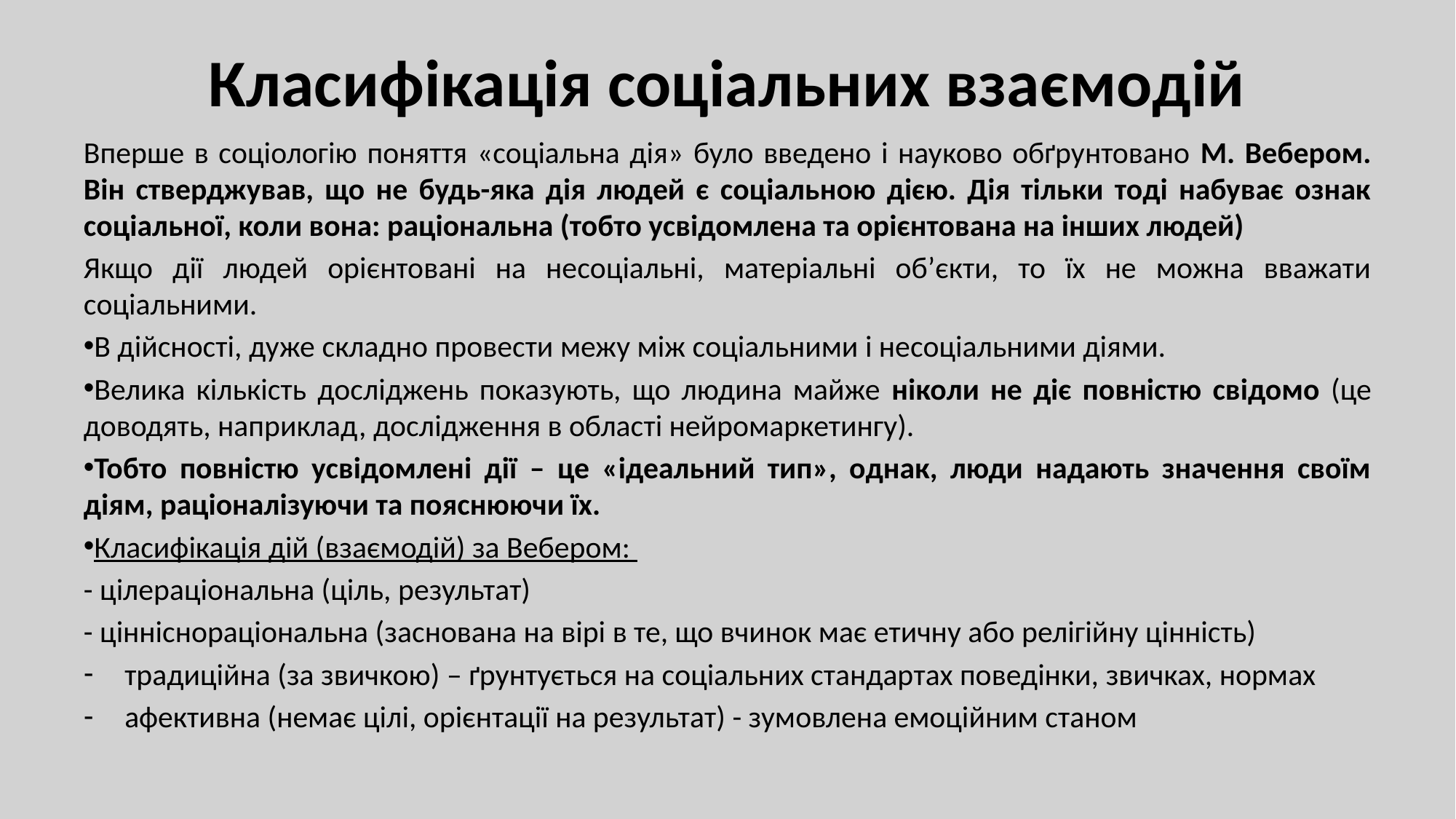

# Класифікація соціальних взаємодій
Вперше в соціологію поняття «соціальна дія» було введено і науково обґрунтовано М. Вебером. Він стверджував, що не будь-яка дія людей є соціальною дією. Дія тільки тоді набуває ознак соціальної, коли вона: раціональна (тобто усвідомлена та орієнтована на інших людей)
Якщо дії людей орієнтовані на несоціальні, матеріальні об’єкти, то їх не можна вважати соціальними.
В дійсності, дуже складно провести межу між соціальними і несоціальними діями.
Велика кількість досліджень показують, що людина майже ніколи не діє повністю свідомо (це доводять, наприклад, дослідження в області нейромаркетингу).
Тобто повністю усвідомлені дії – це «ідеальний тип», однак, люди надають значення своїм діям, раціоналізуючи та пояснюючи їх.
Класифікація дій (взаємодій) за Вебером:
- цілераціональна (ціль, результат)
- цінніснораціональна (заснована на вірі в те, що вчинок має етичну або релігійну цінність)
традиційна (за звичкою) – ґрунтується на соціальних стандартах поведінки, звичках, нормах
афективна (немає цілі, орієнтації на результат) - зумовлена емоційним станом